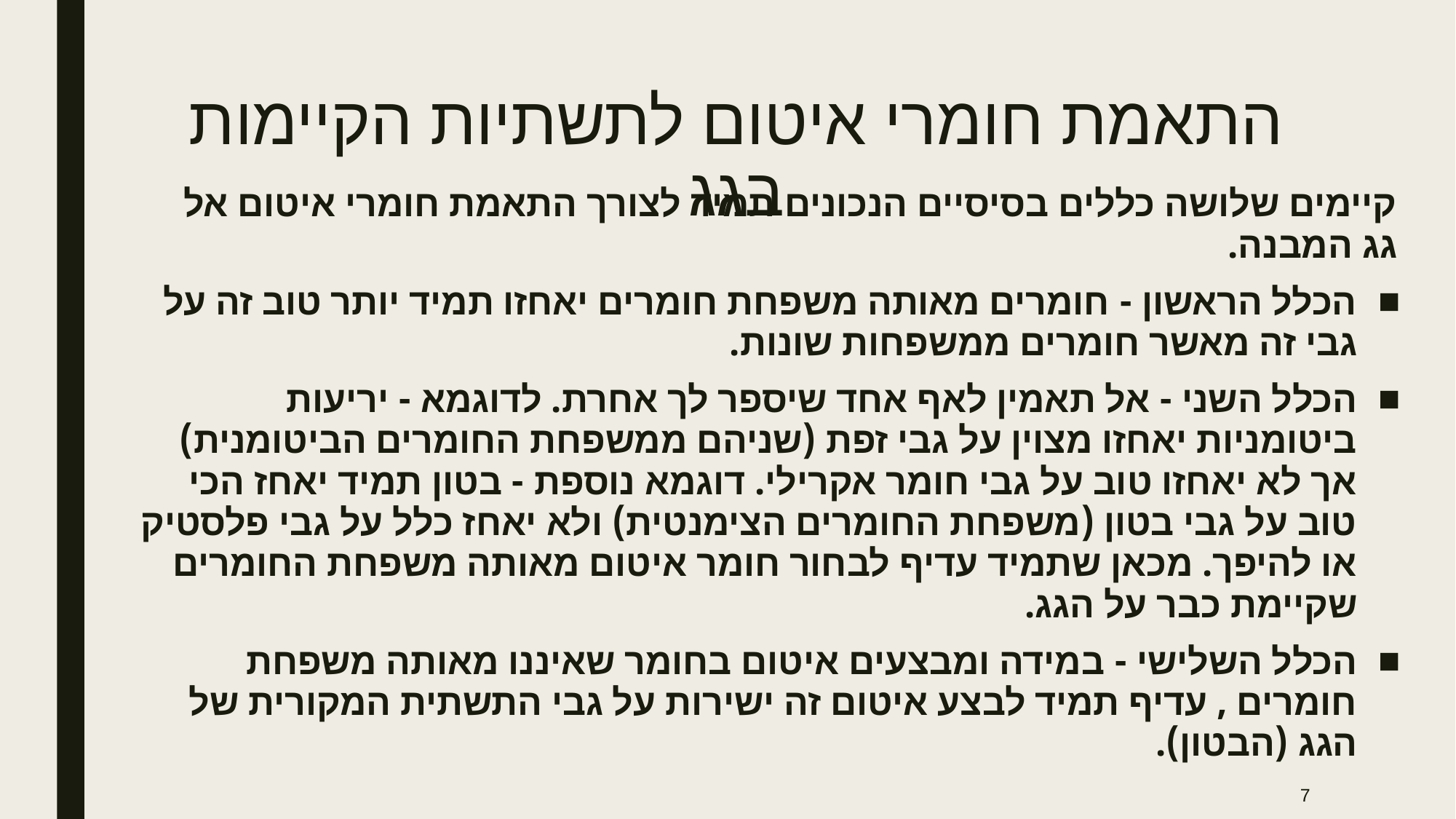

# התאמת חומרי איטום לתשתיות הקיימות בגג
קיימים שלושה כללים בסיסיים הנכונים תמיד לצורך התאמת חומרי איטום אל גג המבנה.
הכלל הראשון - חומרים מאותה משפחת חומרים יאחזו תמיד יותר טוב זה על גבי זה מאשר חומרים ממשפחות שונות.
הכלל השני - אל תאמין לאף אחד שיספר לך אחרת. לדוגמא - יריעות ביטומניות יאחזו מצוין על גבי זפת (שניהם ממשפחת החומרים הביטומנית) אך לא יאחזו טוב על גבי חומר אקרילי. דוגמא נוספת - בטון תמיד יאחז הכי טוב על גבי בטון (משפחת החומרים הצימנטית) ולא יאחז כלל על גבי פלסטיק או להיפך. מכאן שתמיד עדיף לבחור חומר איטום מאותה משפחת החומרים שקיימת כבר על הגג.
הכלל השלישי - במידה ומבצעים איטום בחומר שאיננו מאותה משפחת חומרים , עדיף תמיד לבצע איטום זה ישירות על גבי התשתית המקורית של הגג (הבטון).

7